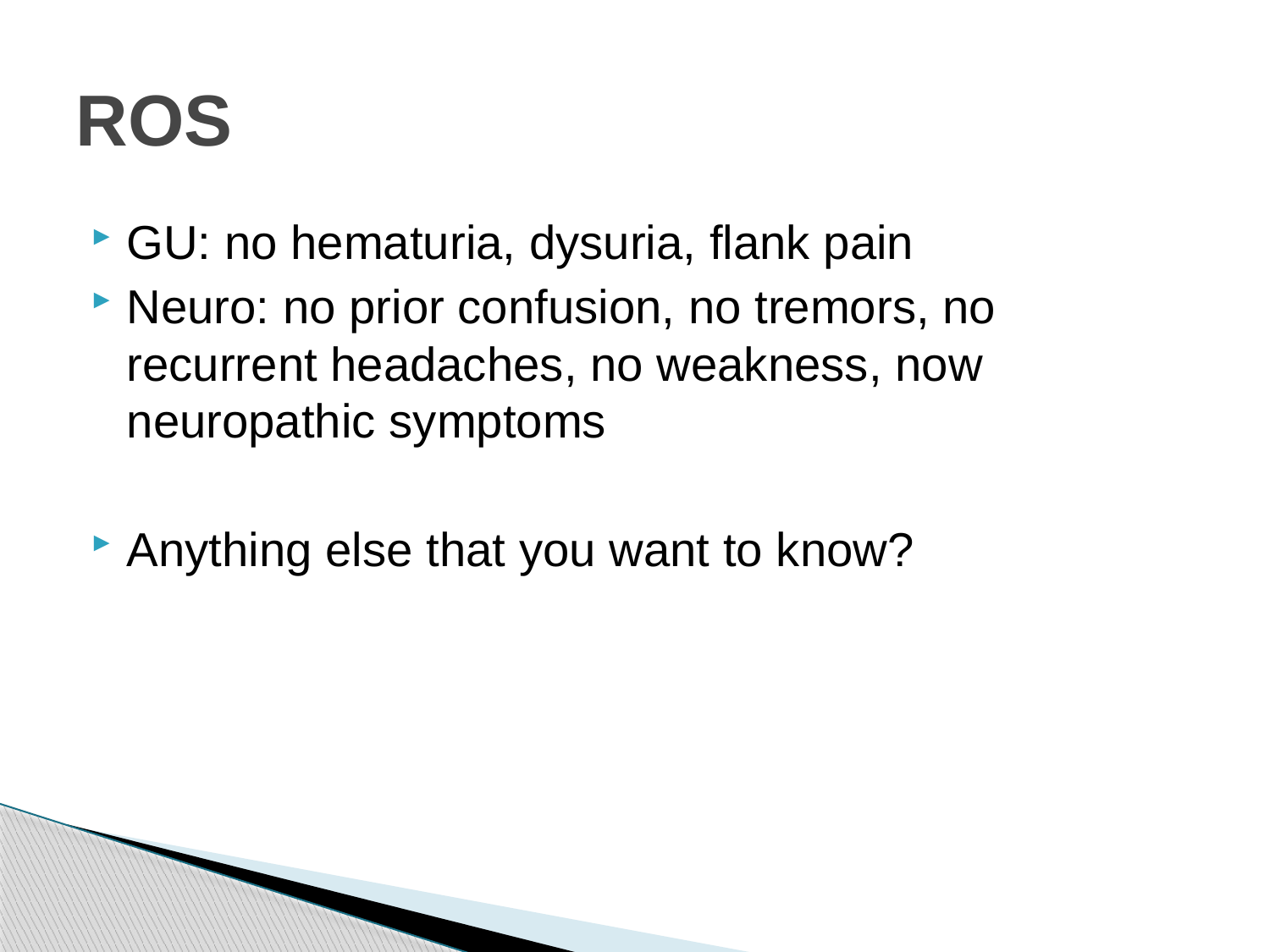

# ROS
GU: no hematuria, dysuria, flank pain
Neuro: no prior confusion, no tremors, no recurrent headaches, no weakness, now neuropathic symptoms

Anything else that you want to know?